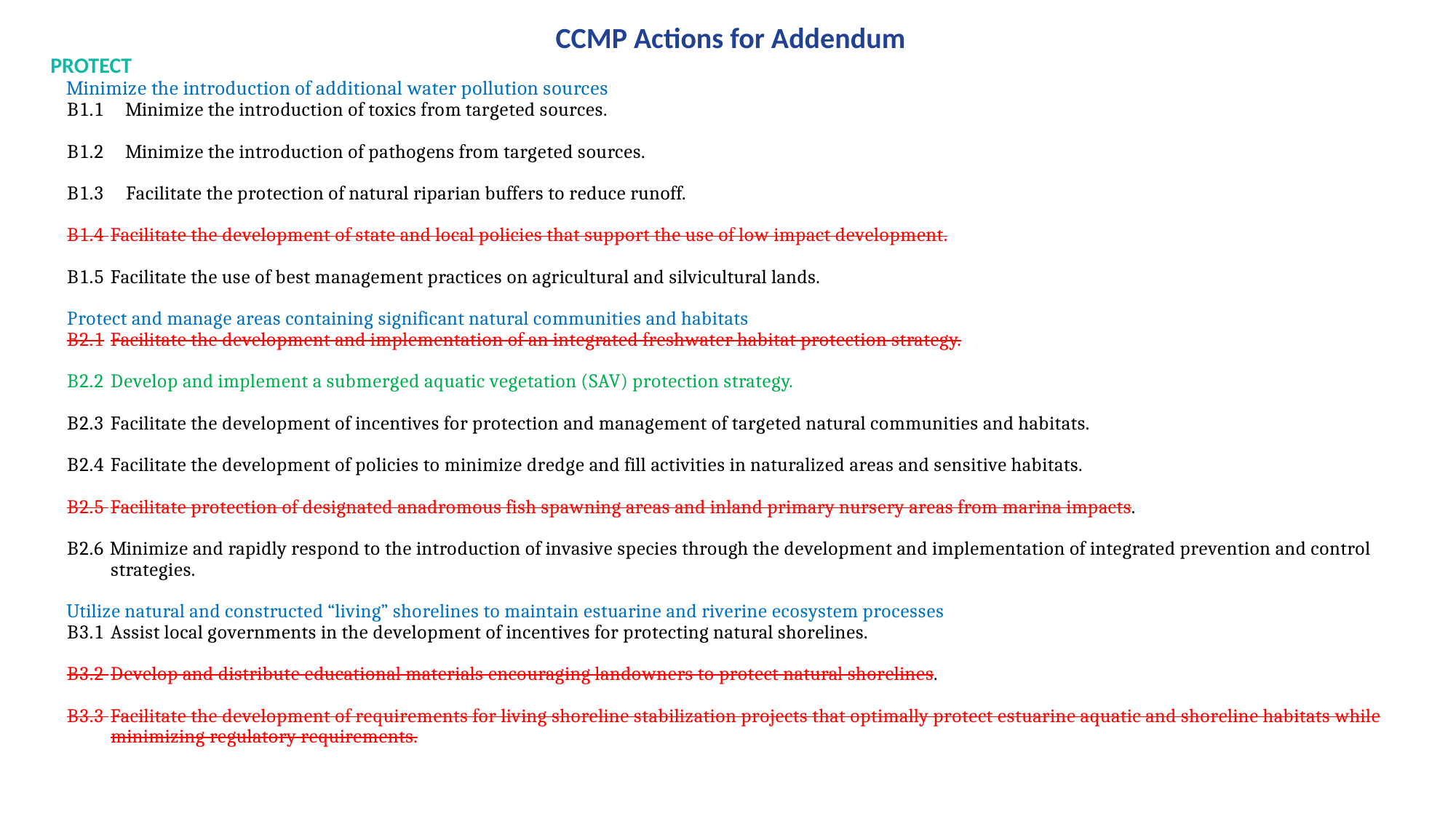

CCMP Actions for Addendum
PROTECT
Minimize the introduction of additional water pollution sources
B1.1     Minimize the introduction of toxics from targeted sources.

B1.2     Minimize the introduction of pathogens from targeted sources.

B1.3     Facilitate the protection of natural riparian buffers to reduce runoff.

B1.4 	Facilitate the development of state and local policies that support the use of low impact development.

B1.5 	Facilitate the use of best management practices on agricultural and silvicultural lands.

Protect and manage areas containing significant natural communities and habitats
B2.1	Facilitate the development and implementation of an integrated freshwater habitat protection strategy.

B2.2	Develop and implement a submerged aquatic vegetation (SAV) protection strategy.

B2.3	Facilitate the development of incentives for protection and management of targeted natural communities and habitats.

B2.4	Facilitate the development of policies to minimize dredge and fill activities in naturalized areas and sensitive habitats.

B2.5 	Facilitate protection of designated anadromous fish spawning areas and inland primary nursery areas from marina impacts.

B2.6 	Minimize and rapidly respond to the introduction of invasive species through the development and implementation of integrated prevention and control strategies.

Utilize natural and constructed “living” shorelines to maintain estuarine and riverine ecosystem processes
B3.1 	Assist local governments in the development of incentives for protecting natural shorelines.

B3.2 	Develop and distribute educational materials encouraging landowners to protect natural shorelines.

B3.3 	Facilitate the development of requirements for living shoreline stabilization projects that optimally protect estuarine aquatic and shoreline habitats while minimizing regulatory requirements.